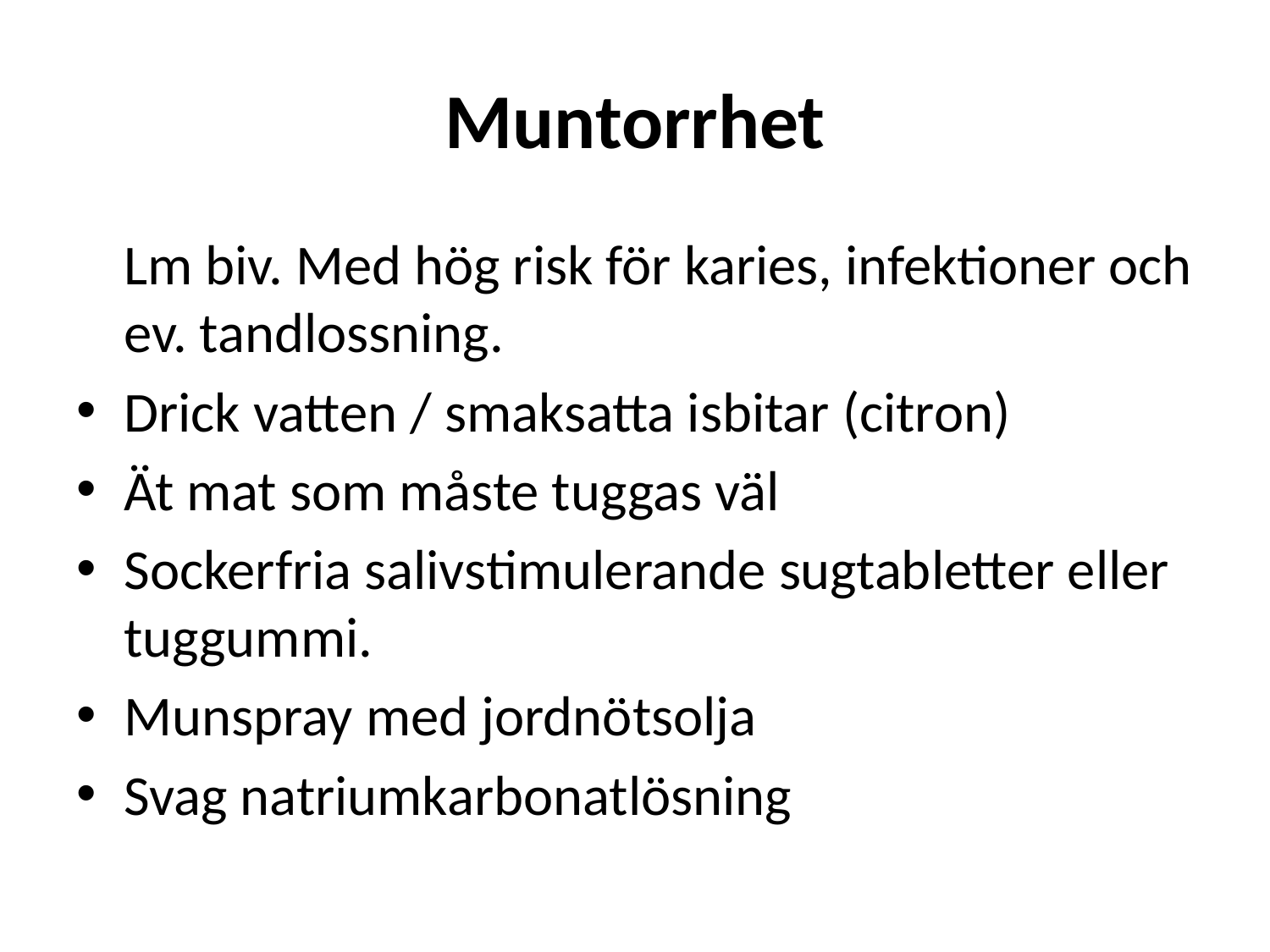

# Muntorrhet
	Lm biv. Med hög risk för karies, infektioner och ev. tandlossning.
Drick vatten / smaksatta isbitar (citron)
Ät mat som måste tuggas väl
Sockerfria salivstimulerande sugtabletter eller tuggummi.
Munspray med jordnötsolja
Svag natriumkarbonatlösning